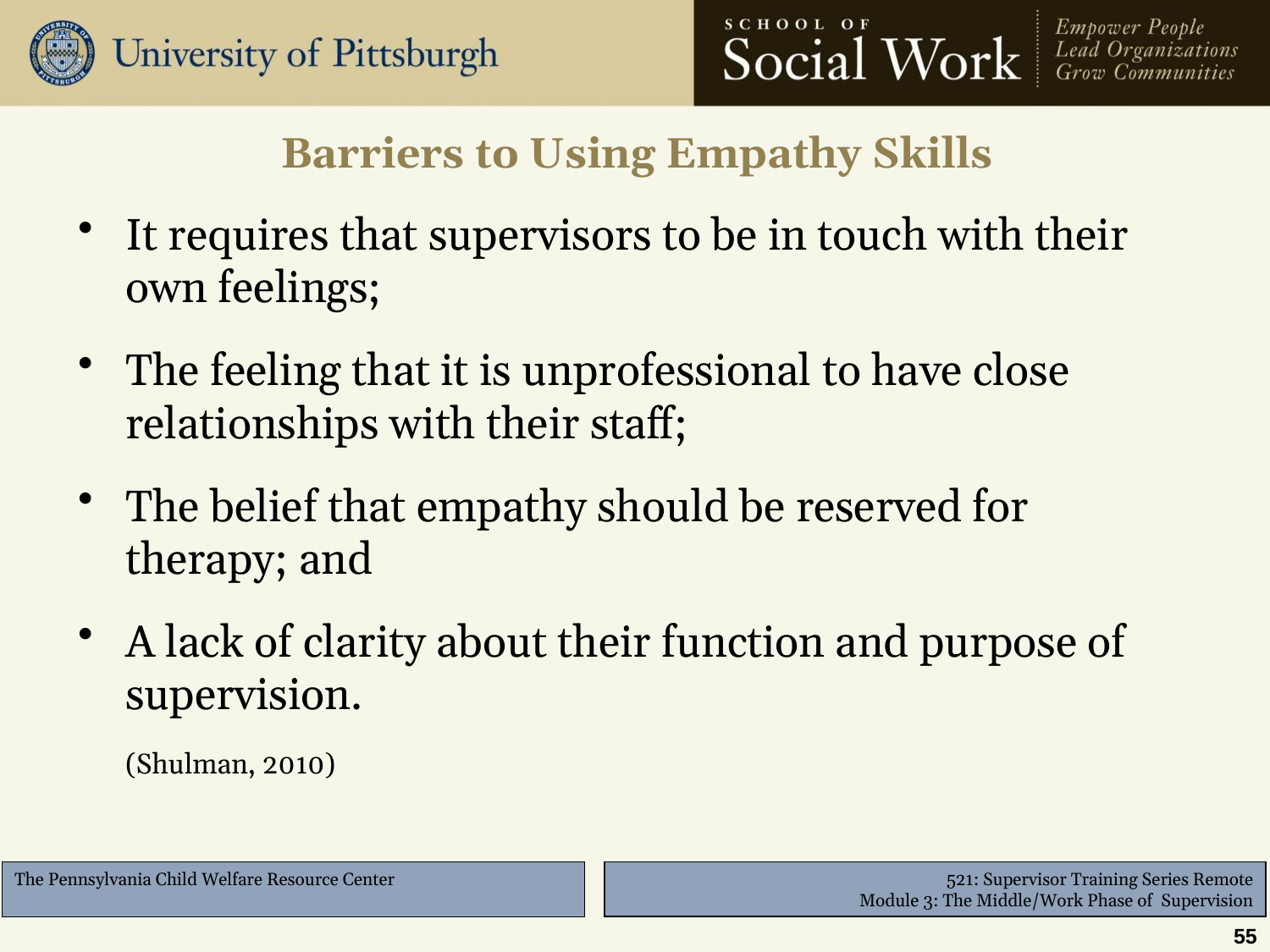

# Barriers to Using Empathy Skills
It requires that supervisors to be in touch with their own feelings;
The feeling that it is unprofessional to have close relationships with their staff;
The belief that empathy should be reserved for therapy; and
A lack of clarity about their function and purpose of supervision.
	(Shulman, 2010)
55